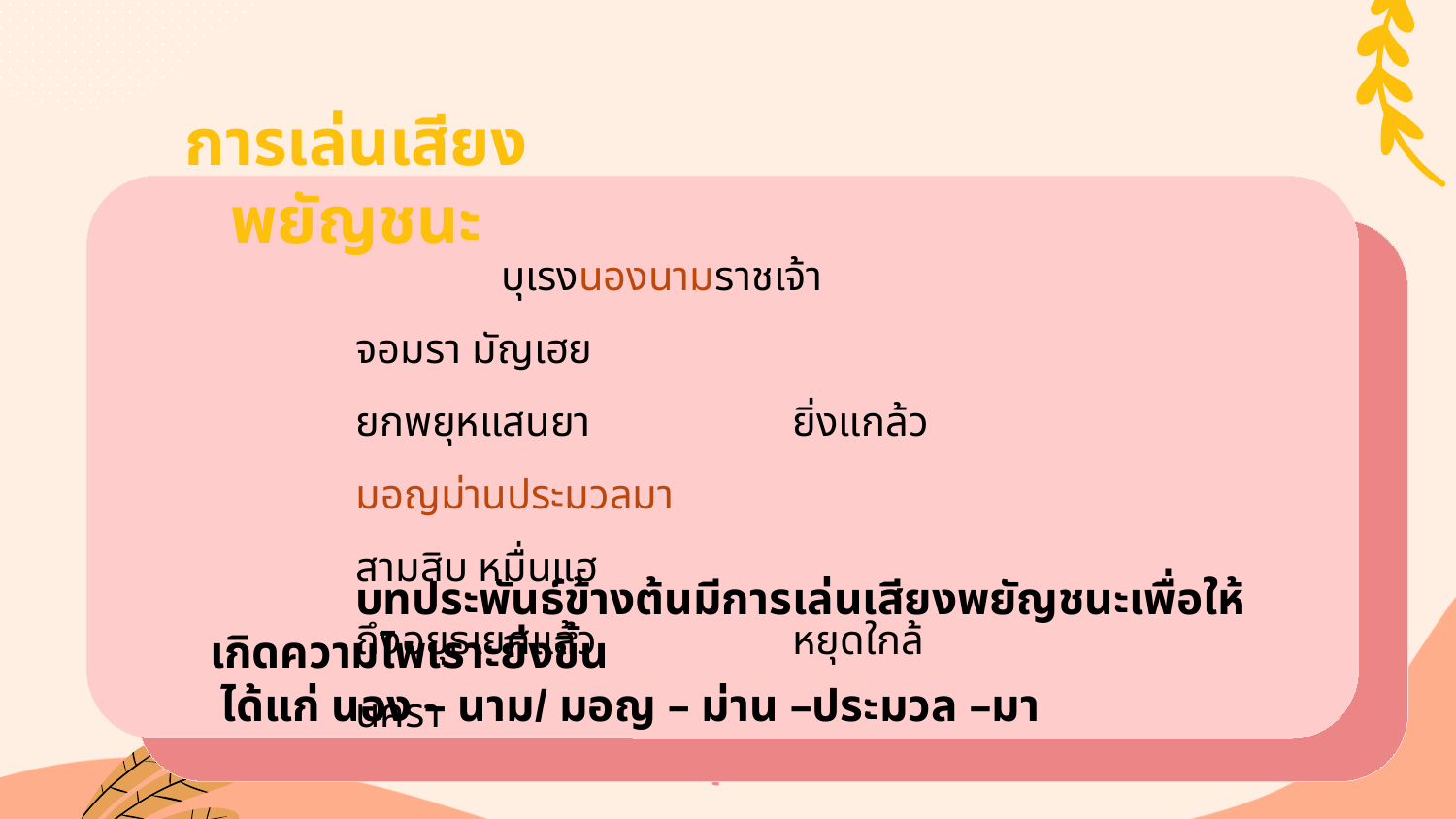

การเล่นเสียงพยัญชนะ

	บุเรงนองนามราชเจ้า	จอมรา มัญเฮย
ยกพยุหแสนยา		ยิ่งแกล้ว
มอญม่านประมวลมา		สามสิบ หมื่นแฮ
ถึงอยุธเยศแล้ว		หยุดใกล้นครา
	บทประพันธ์ข้างต้นมีการเล่นเสียงพยัญชนะเพื่อให้เกิดความไพเราะยิ่งขึ้น
 ได้แก่ นอง – นาม/ มอญ – ม่าน –ประมวล –มา